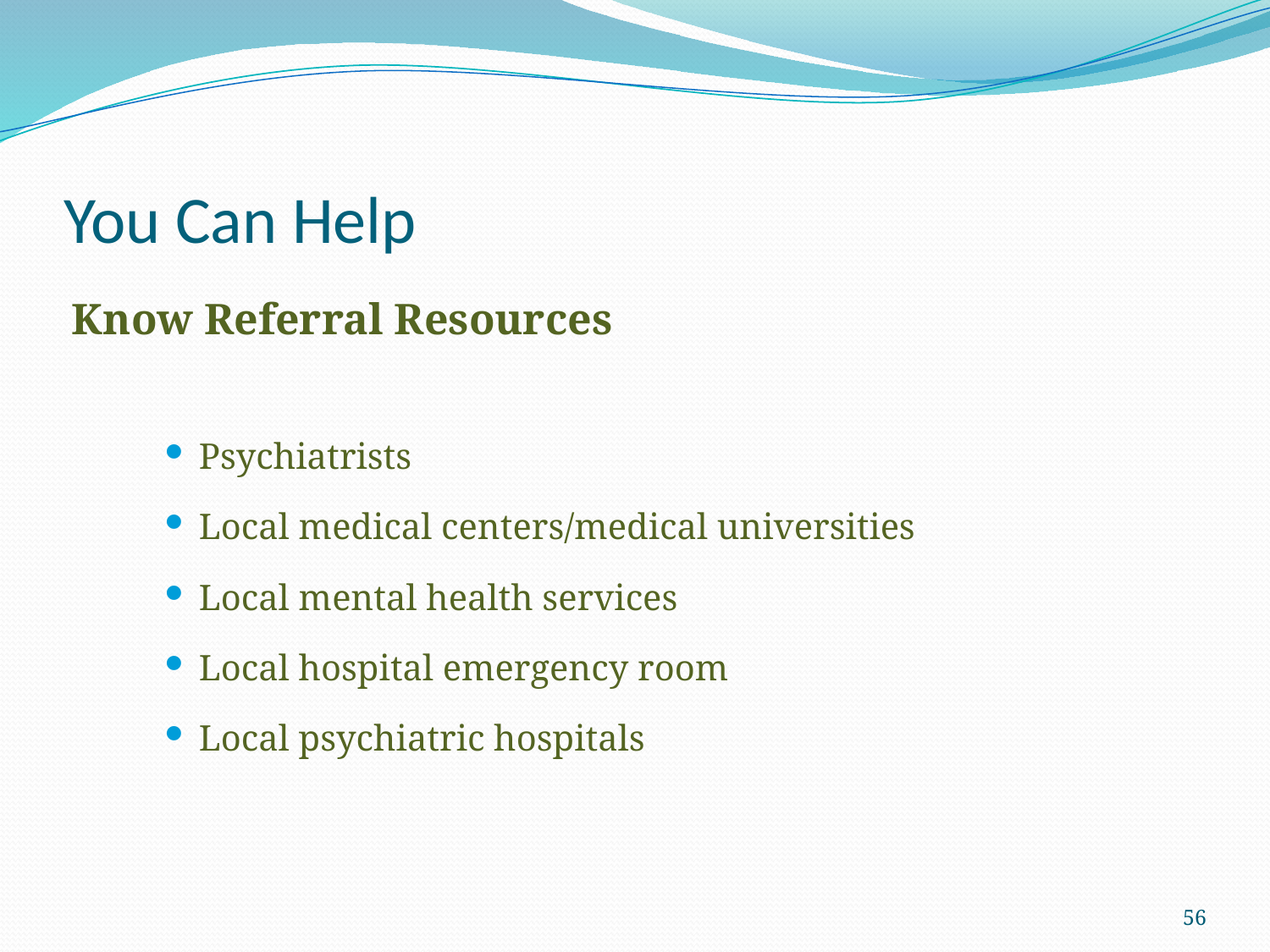

# You Can Help
Know Referral Resources

Psychiatrists
Local medical centers/medical universities
Local mental health services
Local hospital emergency room
Local psychiatric hospitals
56